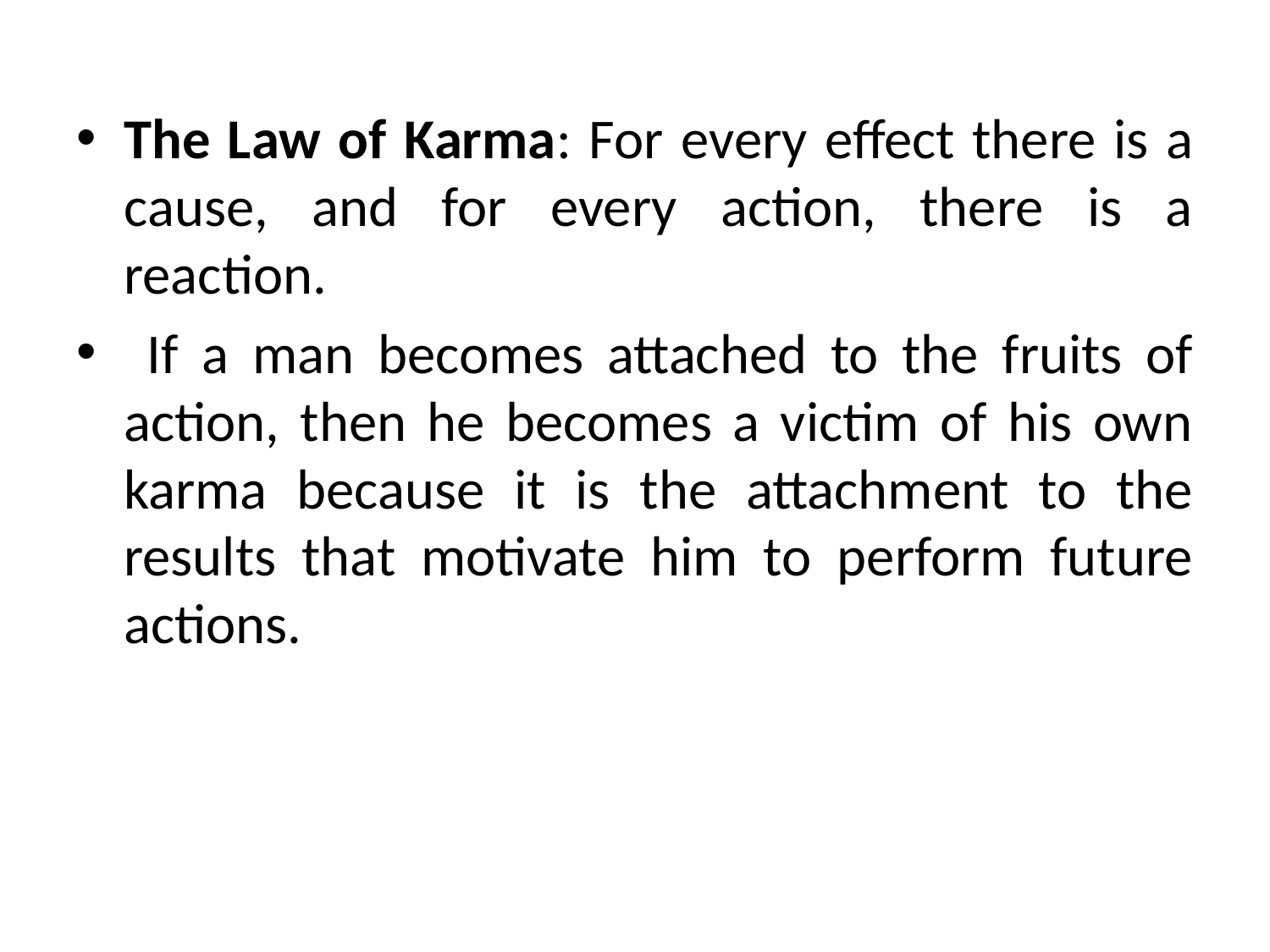

The Law of Karma: For every effect there is a cause, and for every action, there is a reaction.
 If a man becomes attached to the fruits of action, then he becomes a victim of his own karma because it is the attachment to the results that motivate him to perform future actions.